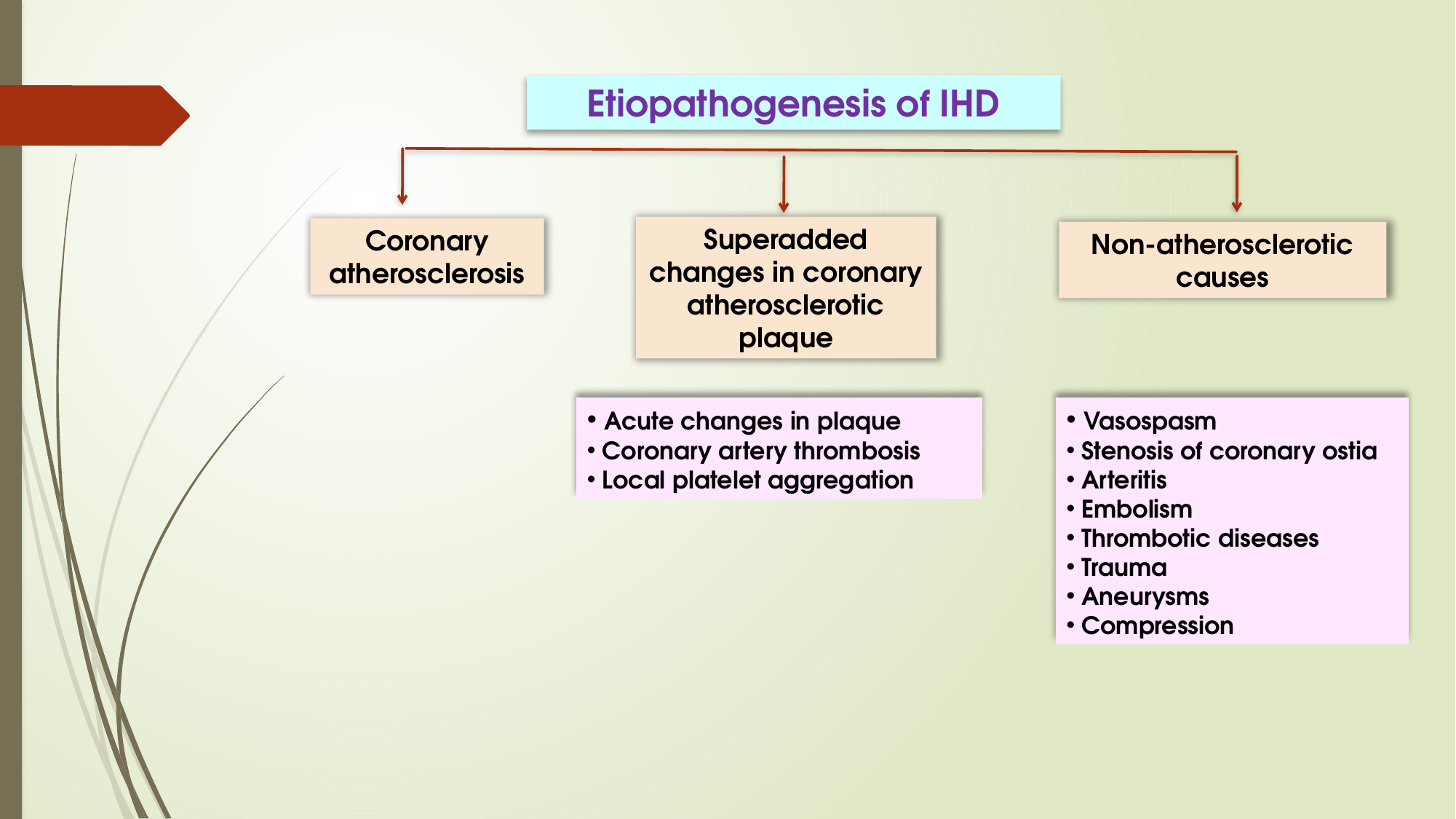

Etiopathogenesis of IHD
Superadded changes in coronary atherosclerotic plaque
Coronary atherosclerosis
Non-atherosclerotic causes
 Acute changes in plaque
 Coronary artery thrombosis
 Local platelet aggregation
 Vasospasm
 Stenosis of coronary ostia
 Arteritis
 Embolism
 Thrombotic diseases
 Trauma
 Aneurysms
 Compression